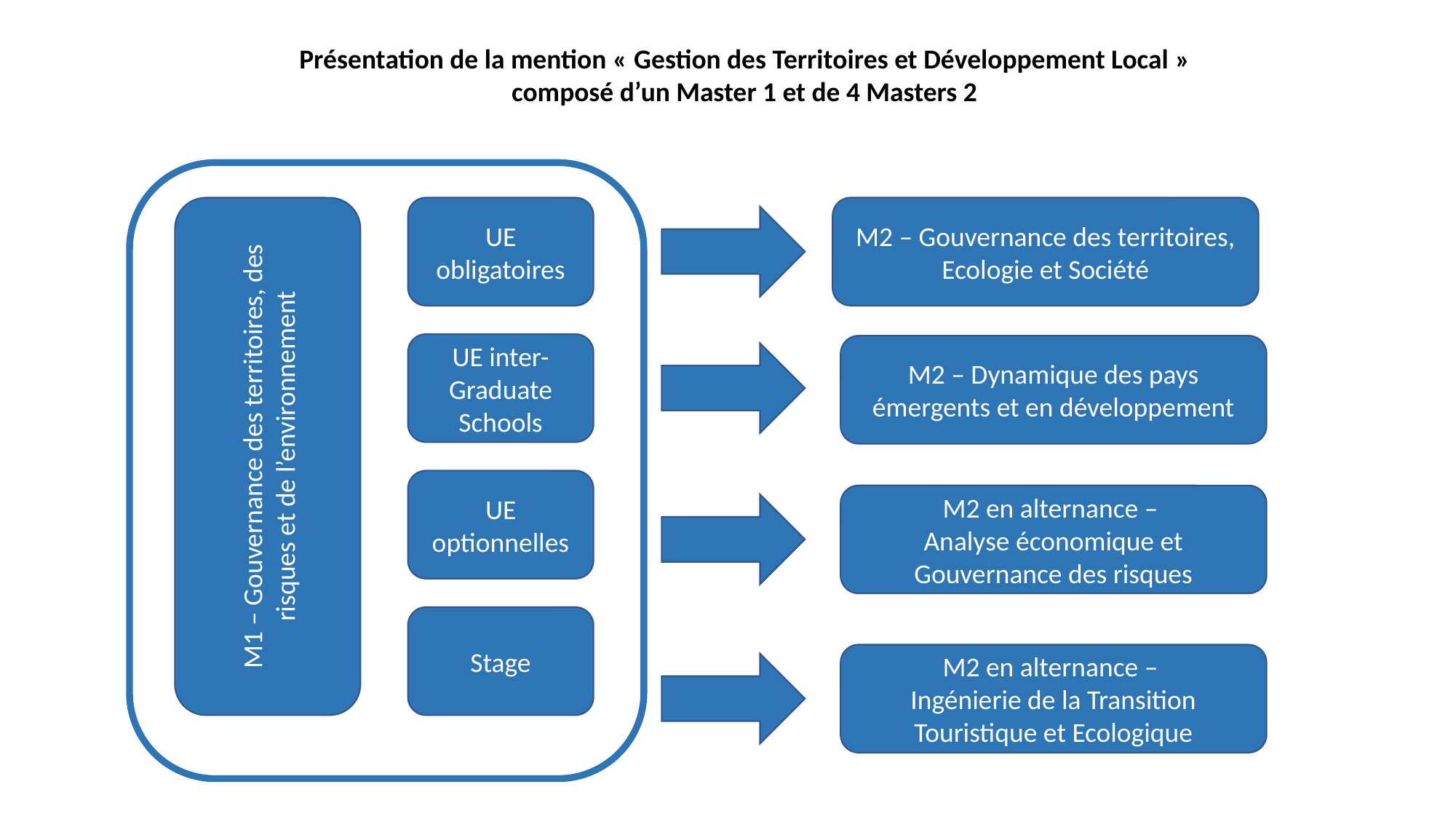

Présentation de la mention « Gestion des Territoires et Développement Local » composé d’un Master 1 et de 4 Masters 2

M1 – Gouvernance des territoires, des risques et de l’environnement
UE obligatoires
M2 – Gouvernance des territoires, Ecologie et Société

UE inter-Graduate Schools
M2 – Dynamique des pays émergents et en développement

UE optionnelles
M2 en alternance –
Analyse économique et Gouvernance des risques

Stage
M2 en alternance –
Ingénierie de la Transition Touristique et Ecologique